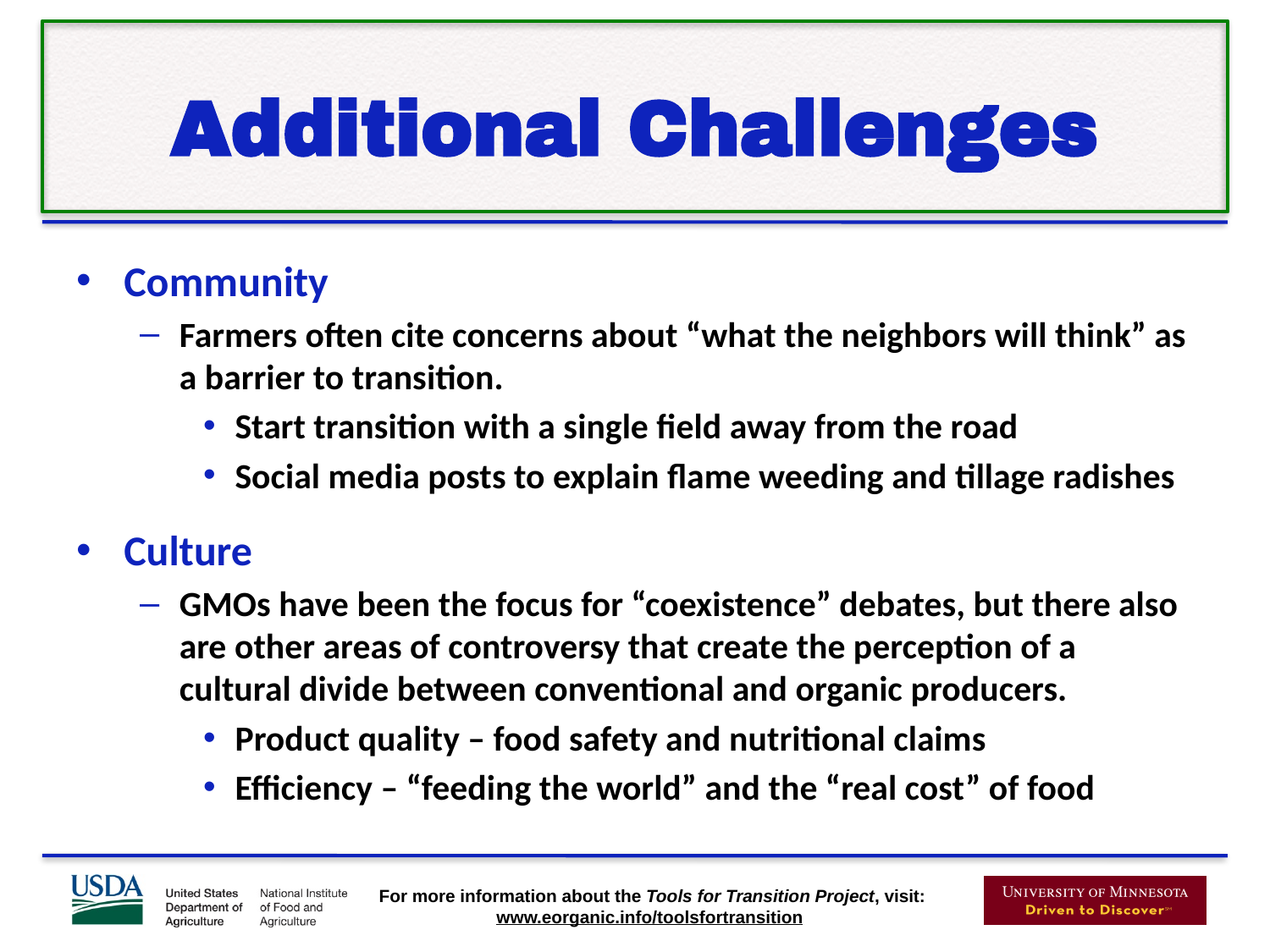

# Additional Challenges

Community
Farmers often cite concerns about “what the neighbors will think” as a barrier to transition.
Start transition with a single field away from the road
Social media posts to explain flame weeding and tillage radishes

Culture
GMOs have been the focus for “coexistence” debates, but there also are other areas of controversy that create the perception of a cultural divide between conventional and organic producers.
Product quality – food safety and nutritional claims
Efficiency – “feeding the world” and the “real cost” of food